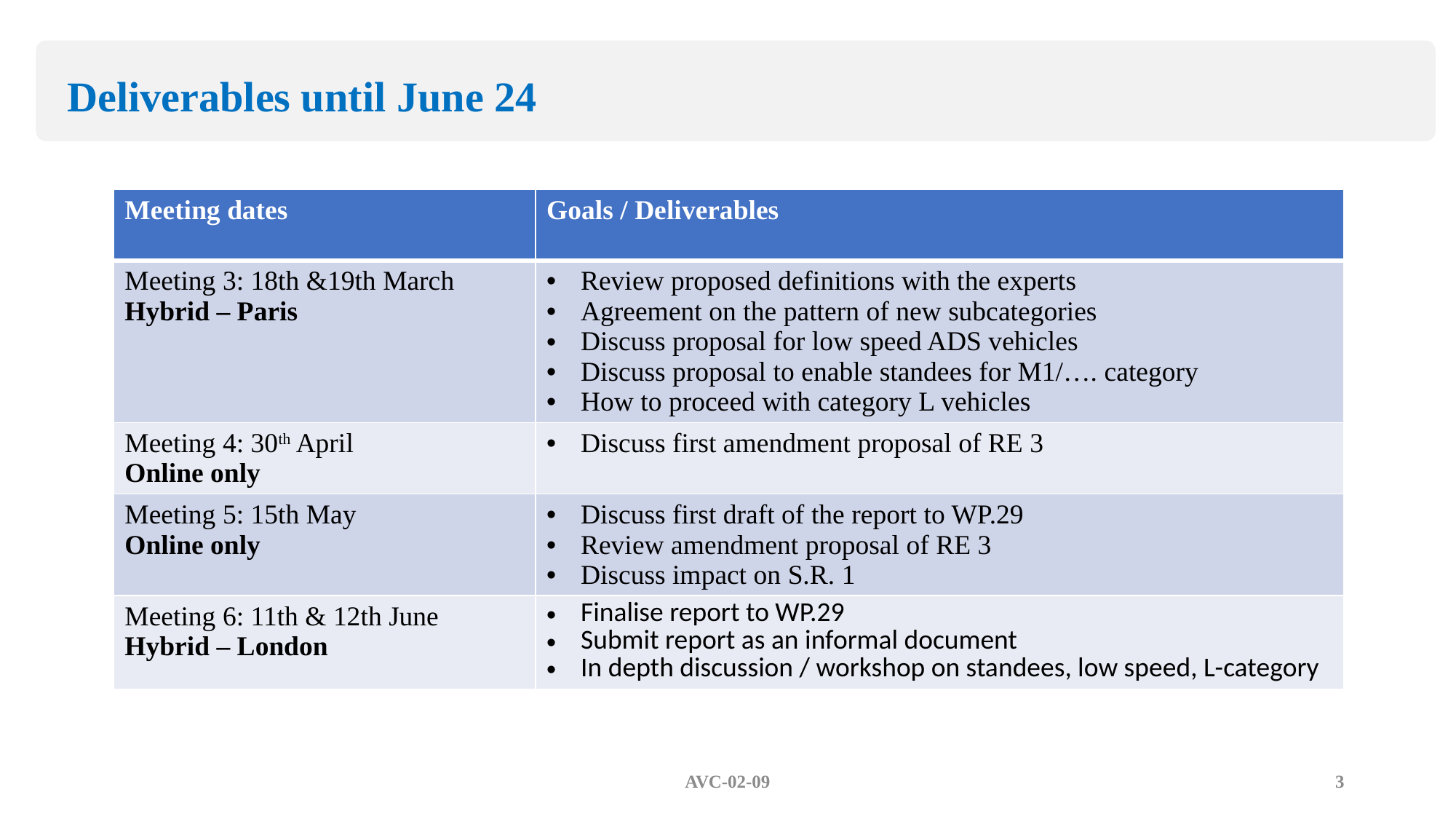

Deliverables until June 24
| Meeting dates | Goals / Deliverables |
| --- | --- |
| Meeting 3: 18th &19th March Hybrid – Paris | Review proposed definitions with the experts Agreement on the pattern of new subcategories Discuss proposal for low speed ADS vehicles Discuss proposal to enable standees for M1/…. category How to proceed with category L vehicles |
| Meeting 4: 30th April  Online only | Discuss first amendment proposal of RE 3 |
| Meeting 5: 15th May  Online only | Discuss first draft of the report to WP.29 Review amendment proposal of RE 3 Discuss impact on S.R. 1 |
| Meeting 6: 11th & 12th June  Hybrid – London | Finalise report to WP.29 Submit report as an informal document In depth discussion / workshop on standees, low speed, L-category |
AVC-02-09
3